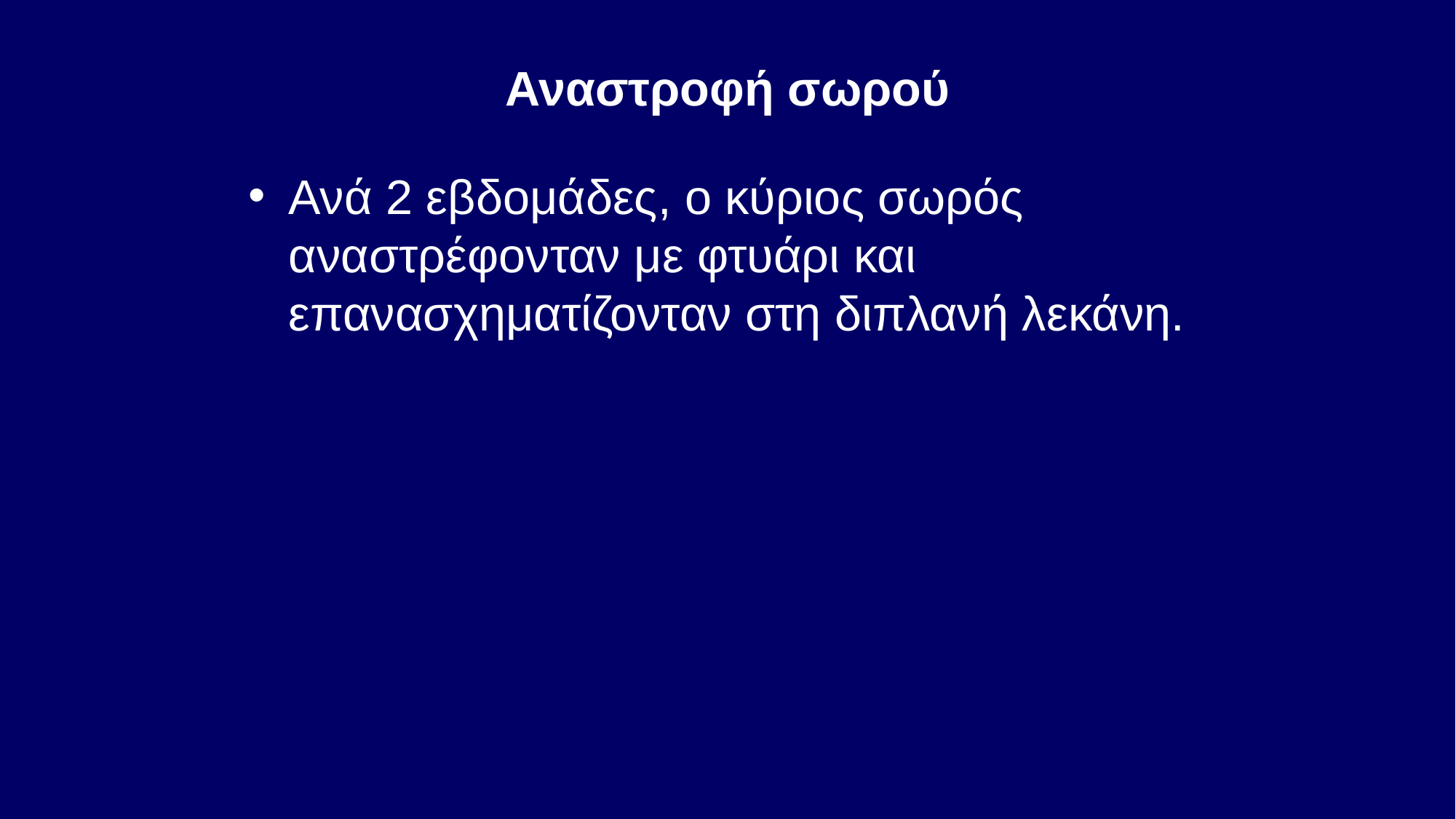

# Αναστροφή σωρού
Ανά 2 εβδομάδες, ο κύριος σωρός αναστρέφονταν με φτυάρι και επανασχηματίζονταν στη διπλανή λεκάνη.
33